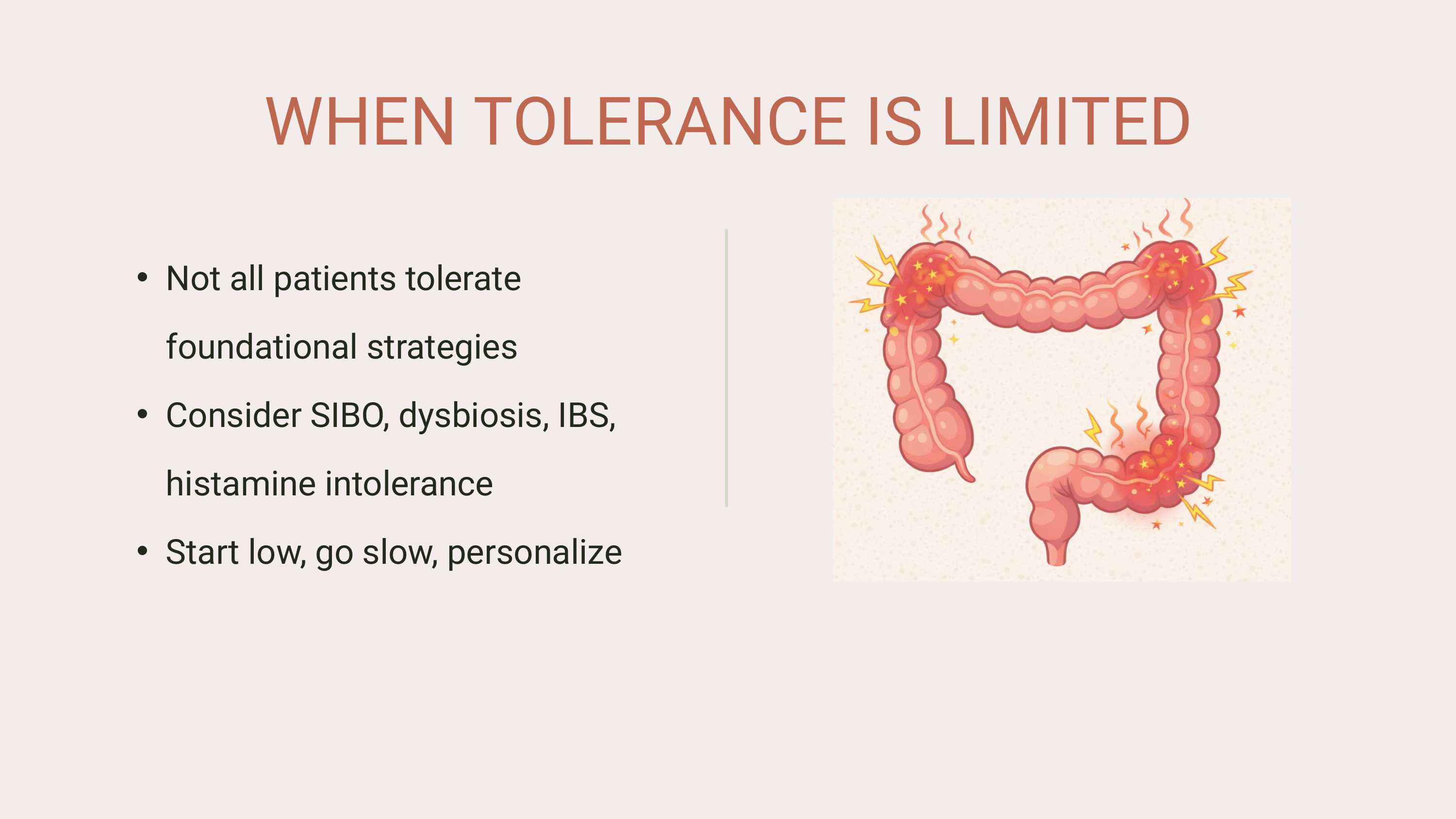

WHEN TOLERANCE IS LIMITED

Not all patients tolerate foundational strategies
Consider SIBO, dysbiosis, IBS, histamine intolerance
Start low, go slow, personalize